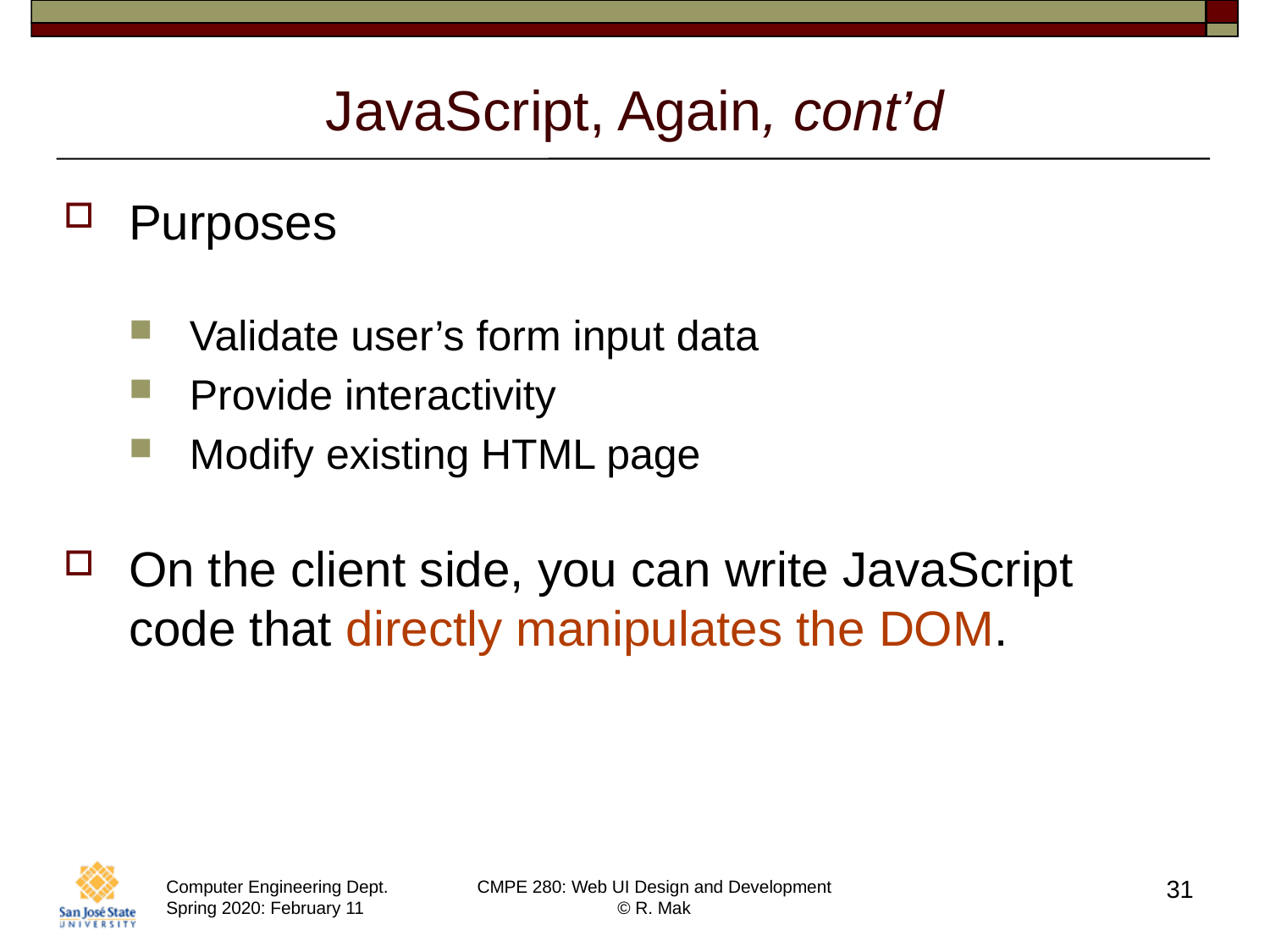

# JavaScript, Again, cont’d
Purposes

Validate user’s form input data
Provide interactivity
Modify existing HTML page

On the client side, you can write JavaScript code that directly manipulates the DOM.
31